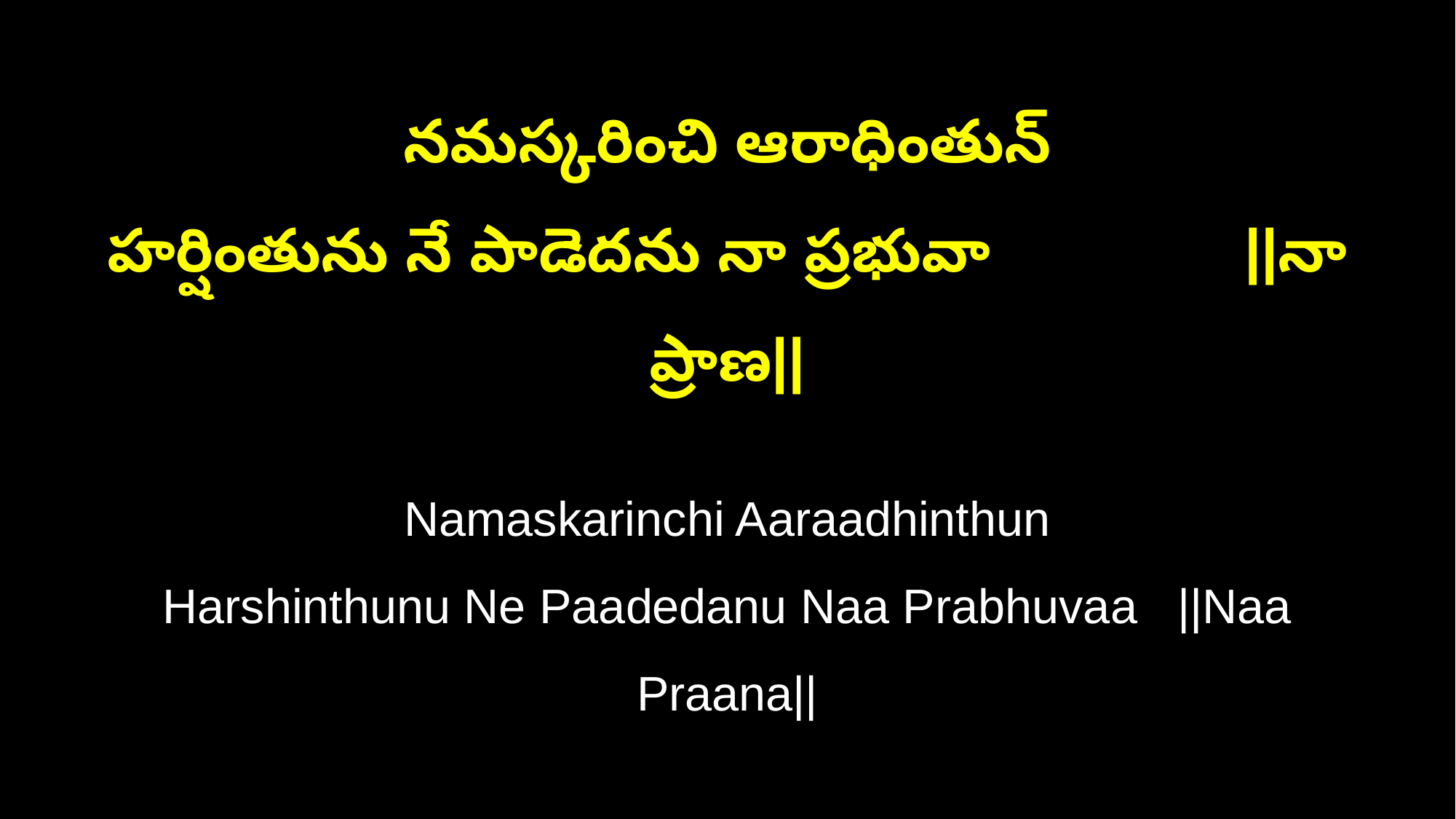

నమస్కరించి ఆరాధింతున్
హర్షింతును నే పాడెదను నా ప్రభువా               ||నా ప్రాణ||
Namaskarinchi Aaraadhinthun
Harshinthunu Ne Paadedanu Naa Prabhuvaa   ||Naa Praana||